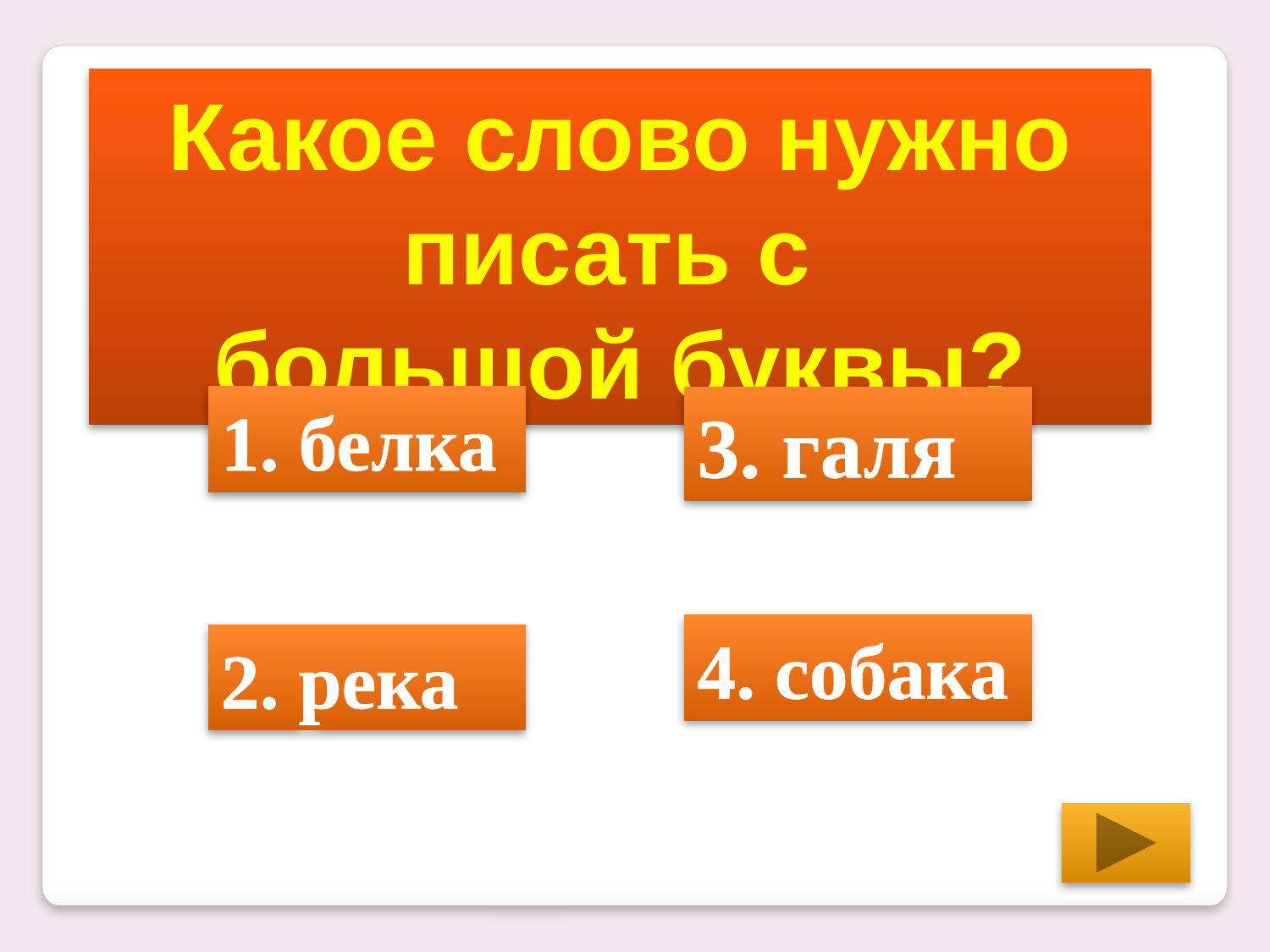

Какое слово нужно писать с
большой буквы?
1. белка
3. галя
4. собака
2. река